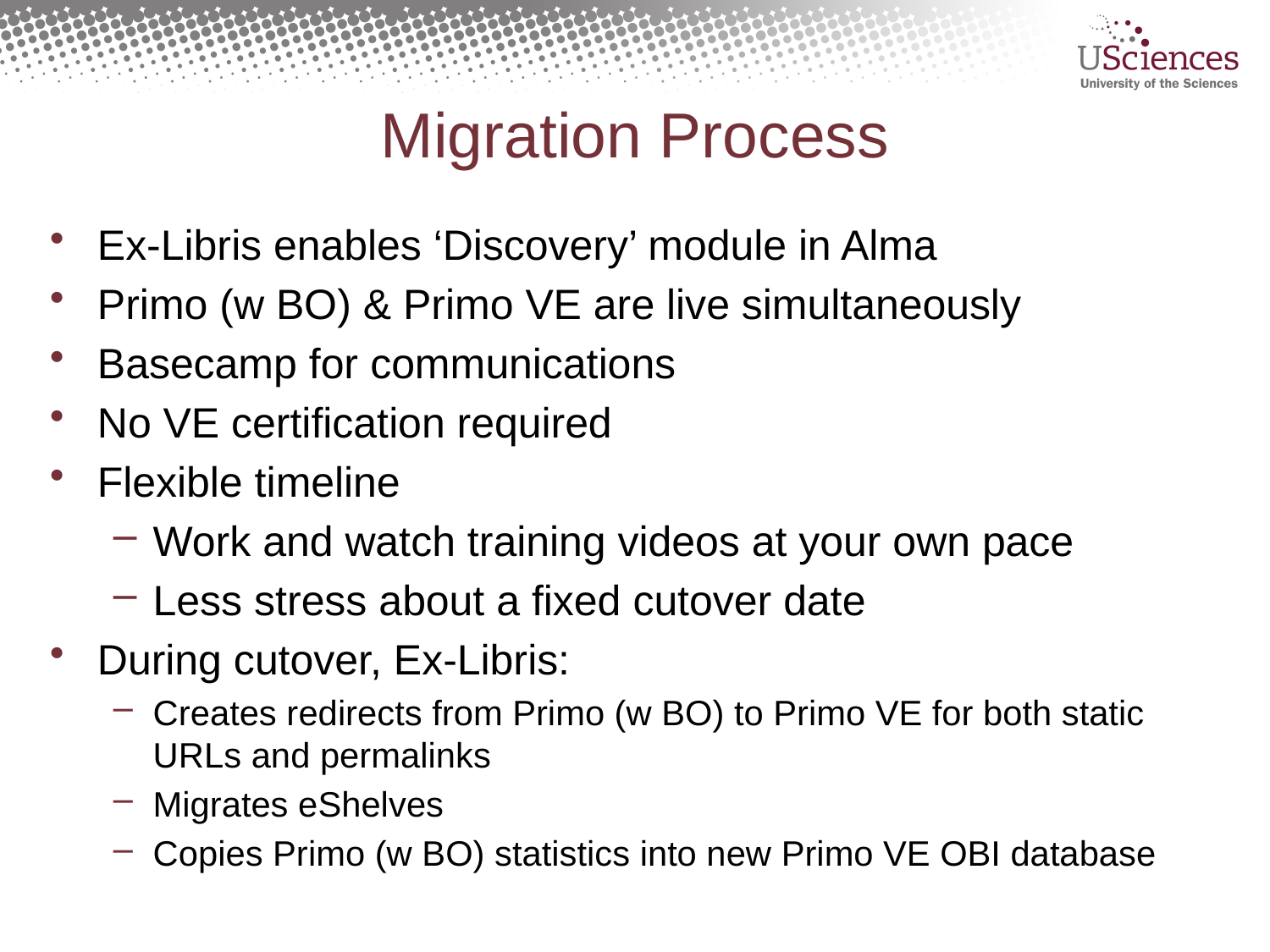

# Migration Process

Ex-Libris enables ‘Discovery’ module in Alma
Primo (w BO) & Primo VE are live simultaneously
Basecamp for communications
No VE certification required
Flexible timeline
Work and watch training videos at your own pace
Less stress about a fixed cutover date
During cutover, Ex-Libris:
Creates redirects from Primo (w BO) to Primo VE for both static URLs and permalinks
Migrates eShelves
Copies Primo (w BO) statistics into new Primo VE OBI database